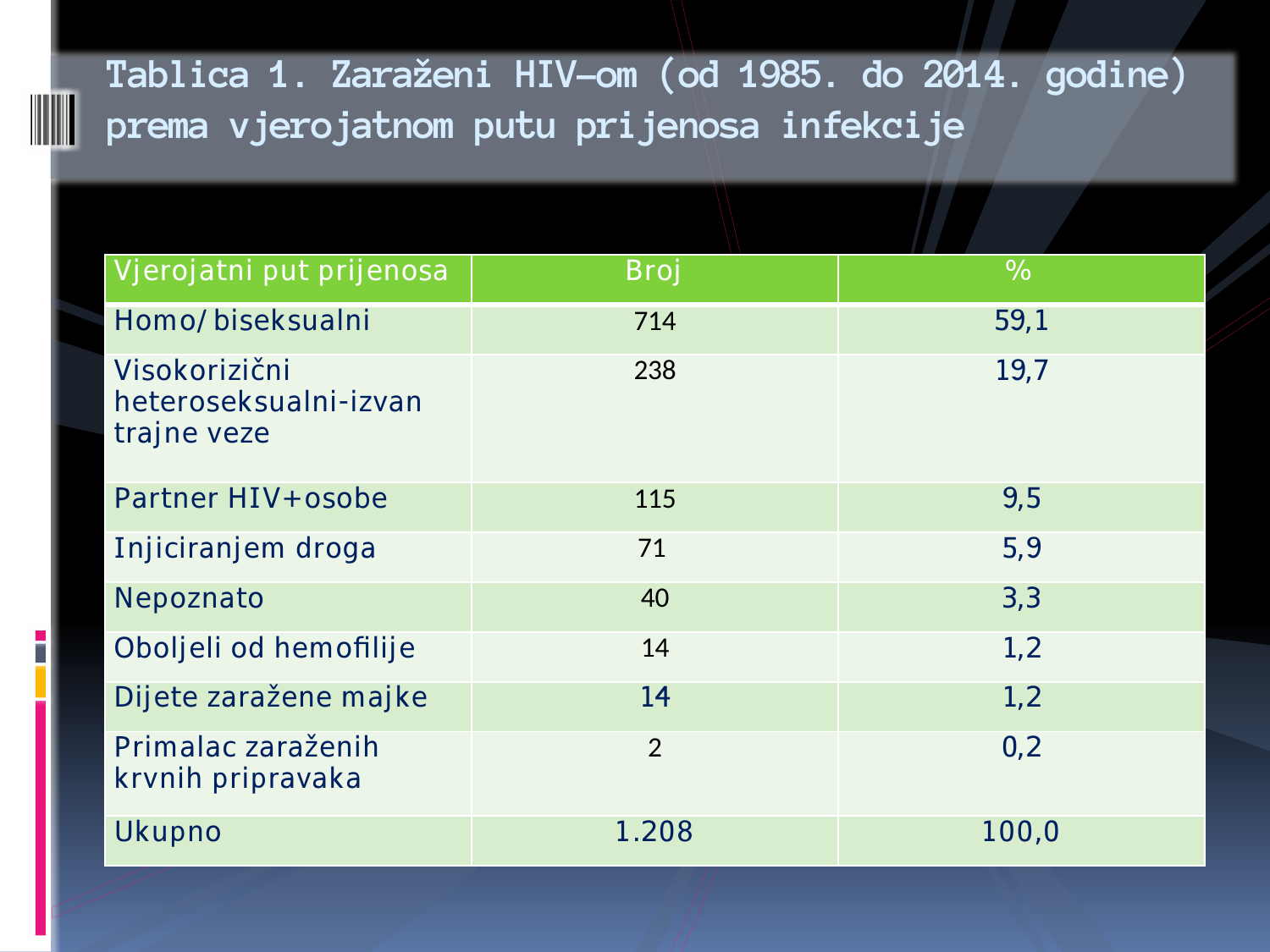

# Tablica 1. Zaraženi HIV-om (od 1985. do 2014. godine) prema vjerojatnom putu prijenosa infekcije

| Vjerojatni put prijenosa | Broj | % |
| --- | --- | --- |
| Homo/biseksualni | 714 | 59,1 |
| Visokorizični heteroseksualni-izvan trajne veze | 238 | 19,7 |
| Partner HIV+osobe | 115 | 9,5 |
| Injiciranjem droga | 71 | 5,9 |
| Nepoznato | 40 | 3,3 |
| Oboljeli od hemofilije | 14 | 1,2 |
| Dijete zaražene majke | 14 | 1,2 |
| Primalac zaraženih krvnih pripravaka | 2 | 0,2 |
| Ukupno | 1.208 | 100,0 |